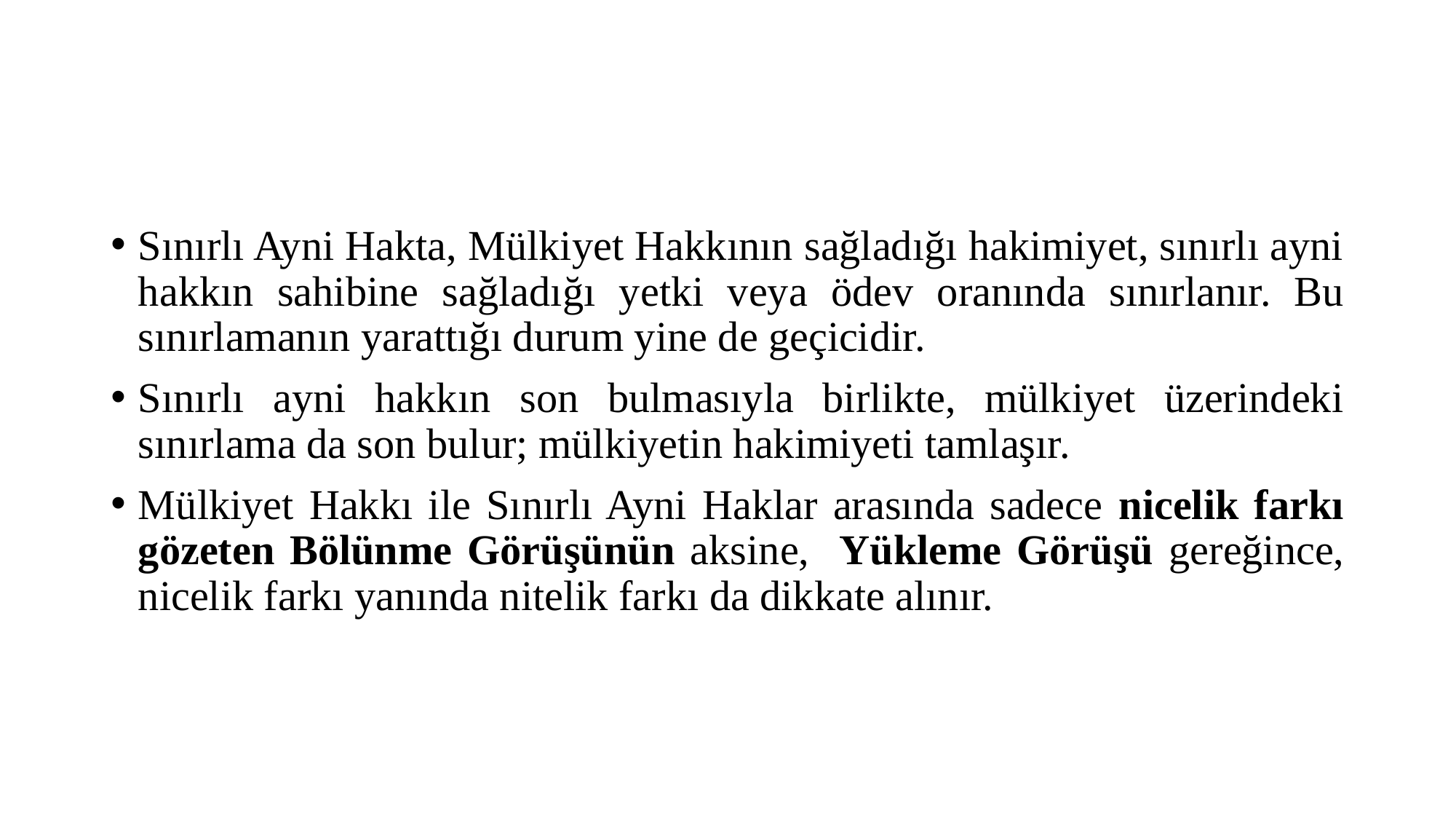

#
Sınırlı Ayni Hakta, Mülkiyet Hakkının sağladığı hakimiyet, sınırlı ayni hakkın sahibine sağladığı yetki veya ödev oranında sınırlanır. Bu sınırlamanın yarattığı durum yine de geçicidir.
Sınırlı ayni hakkın son bulmasıyla birlikte, mülkiyet üzerindeki sınırlama da son bulur; mülkiyetin hakimiyeti tamlaşır.
Mülkiyet Hakkı ile Sınırlı Ayni Haklar arasında sadece nicelik farkı gözeten Bölünme Görüşünün aksine,  Yükleme Görüşü gereğince, nicelik farkı yanında nitelik farkı da dikkate alınır.